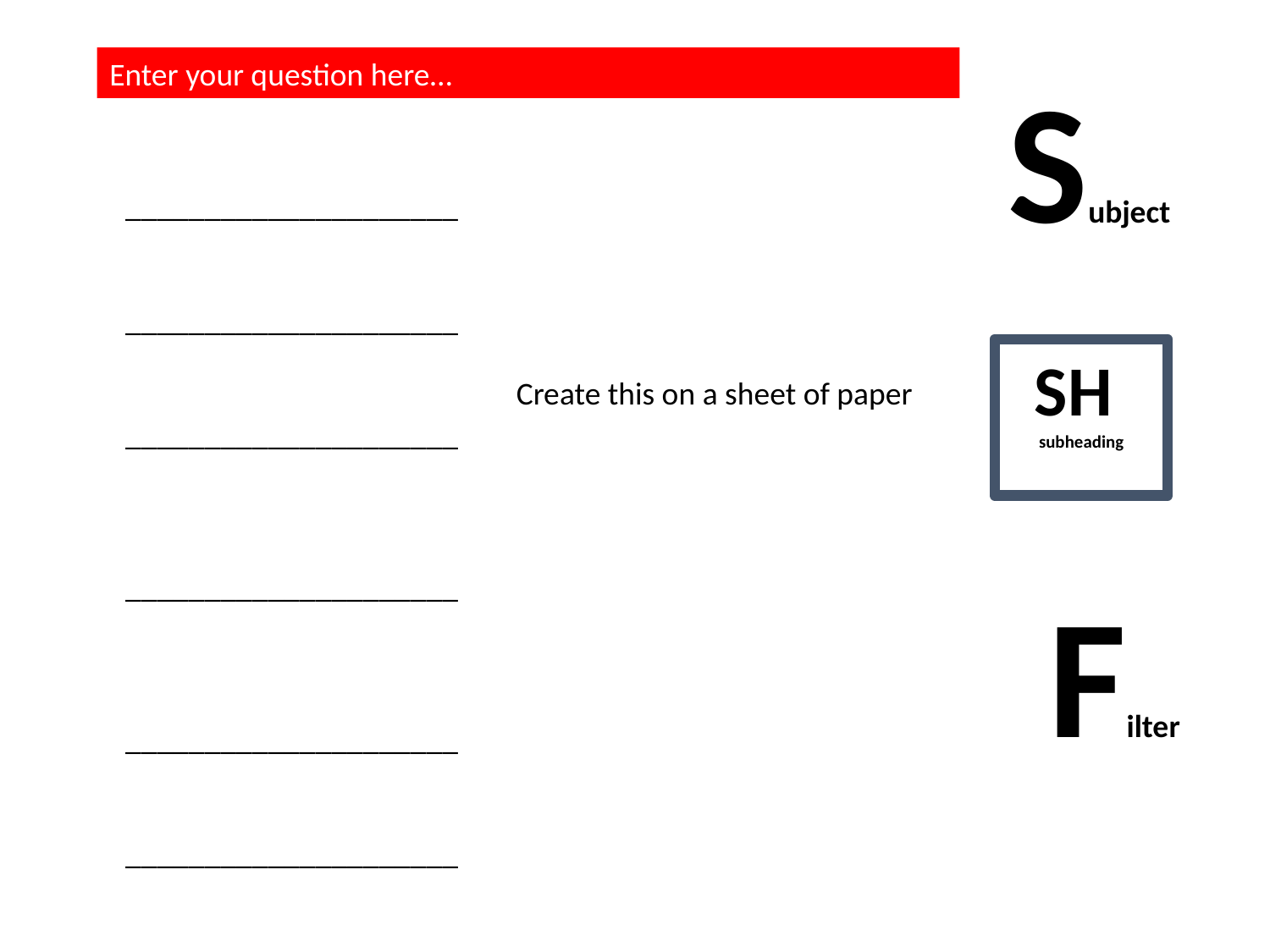

Enter your question here…
Subject

_____________________

_____________________

_____________________

_____________________

_____________________

_____________________
SH  subheading

Create this on a sheet of paper
Filter